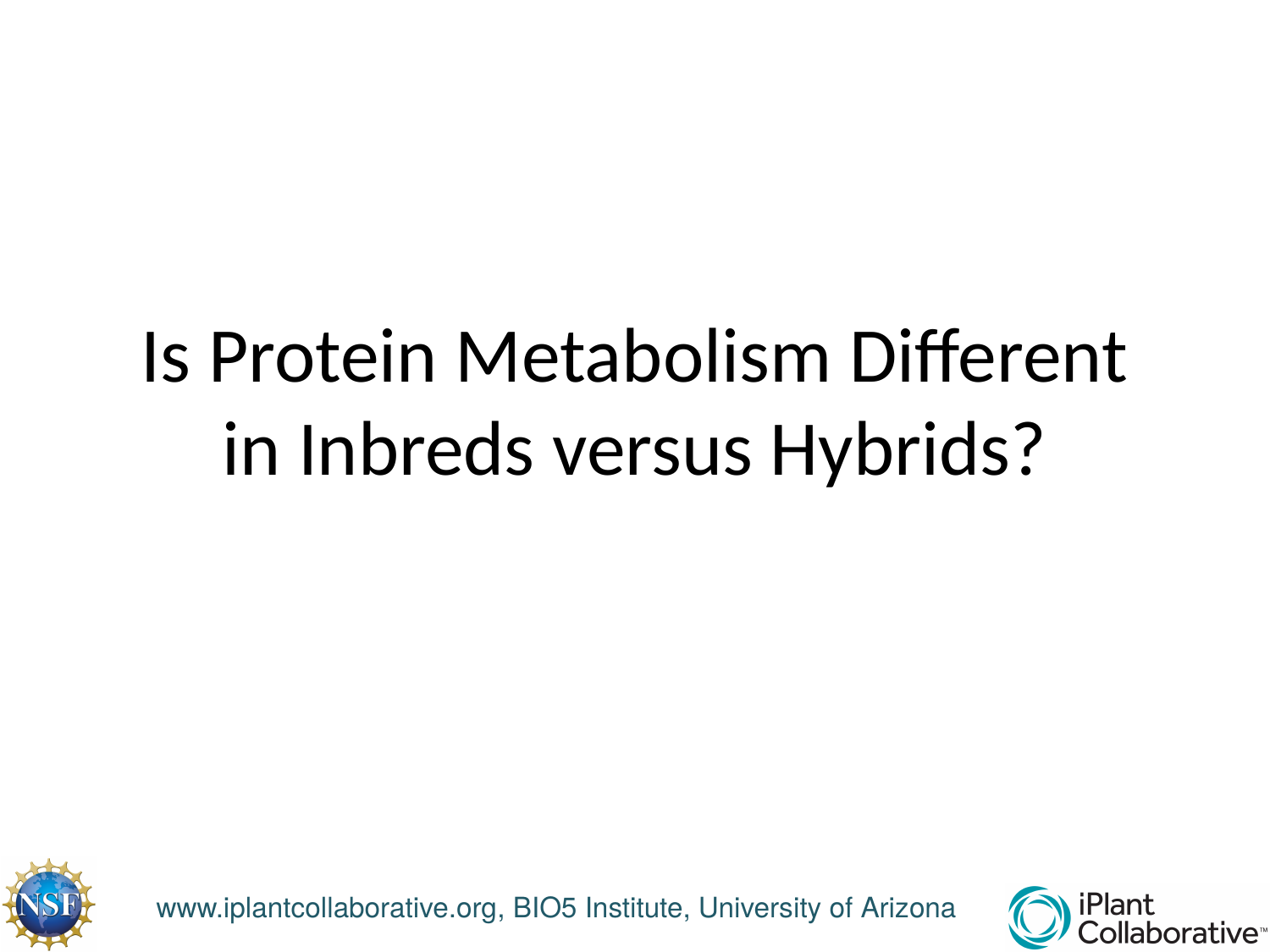

# Is Protein Metabolism Different in Inbreds versus Hybrids?